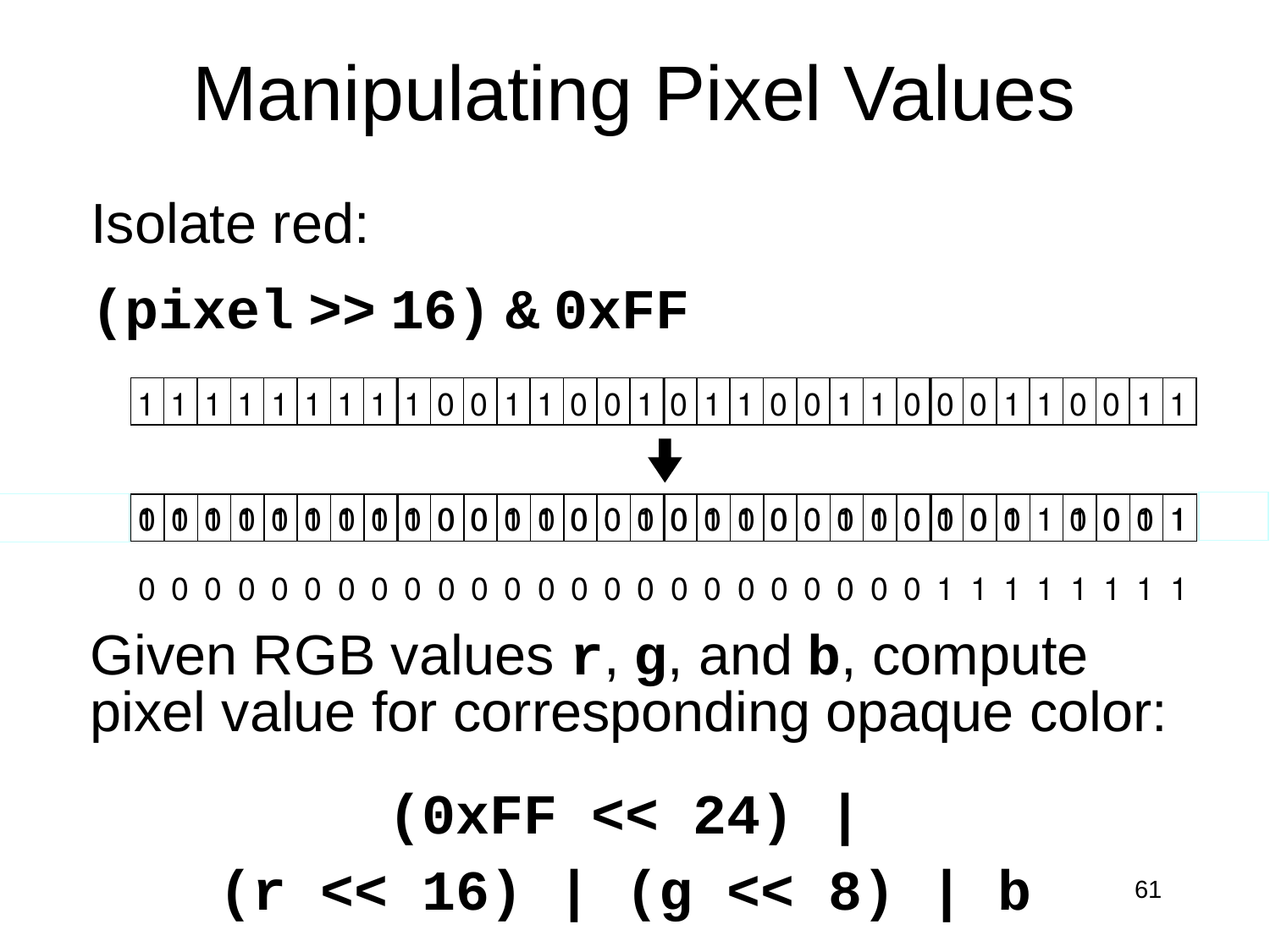

# Manipulating Pixel Values
Isolate red:
(pixel >> 16) & 0xFF
1
1
1
1
1
1
1
1
1
0
0
1
1
0
0
1
0
1
1
0
0
1
1
0
0
0
1
1
0
0
1
1

1
1
1
1
1
1
1
1
1
1
1
1
1
1
1
1
1
1
1
1
1
1
1
1
1
0
0
1
1
0
0
1
0
1
1
0
0
1
1
0
0
0
1
1
0
0
1
1
0
0
0
0
0
0
0
0
0
0
0
0
0
0
0
0
0
0
0
0
0
0
0
0
1
0
0
1
1
0
0
1

0
0
0
0
0
0
0
0
0
0
0
0
0
0
0
0
0
0
0
0
0
0
0
0
1
1
1
1
1
1
1
1
Given RGB values r, g, and b, compute pixel value for corresponding opaque color:
(0xFF << 24) |
(r << 16) | (g << 8) | b

61